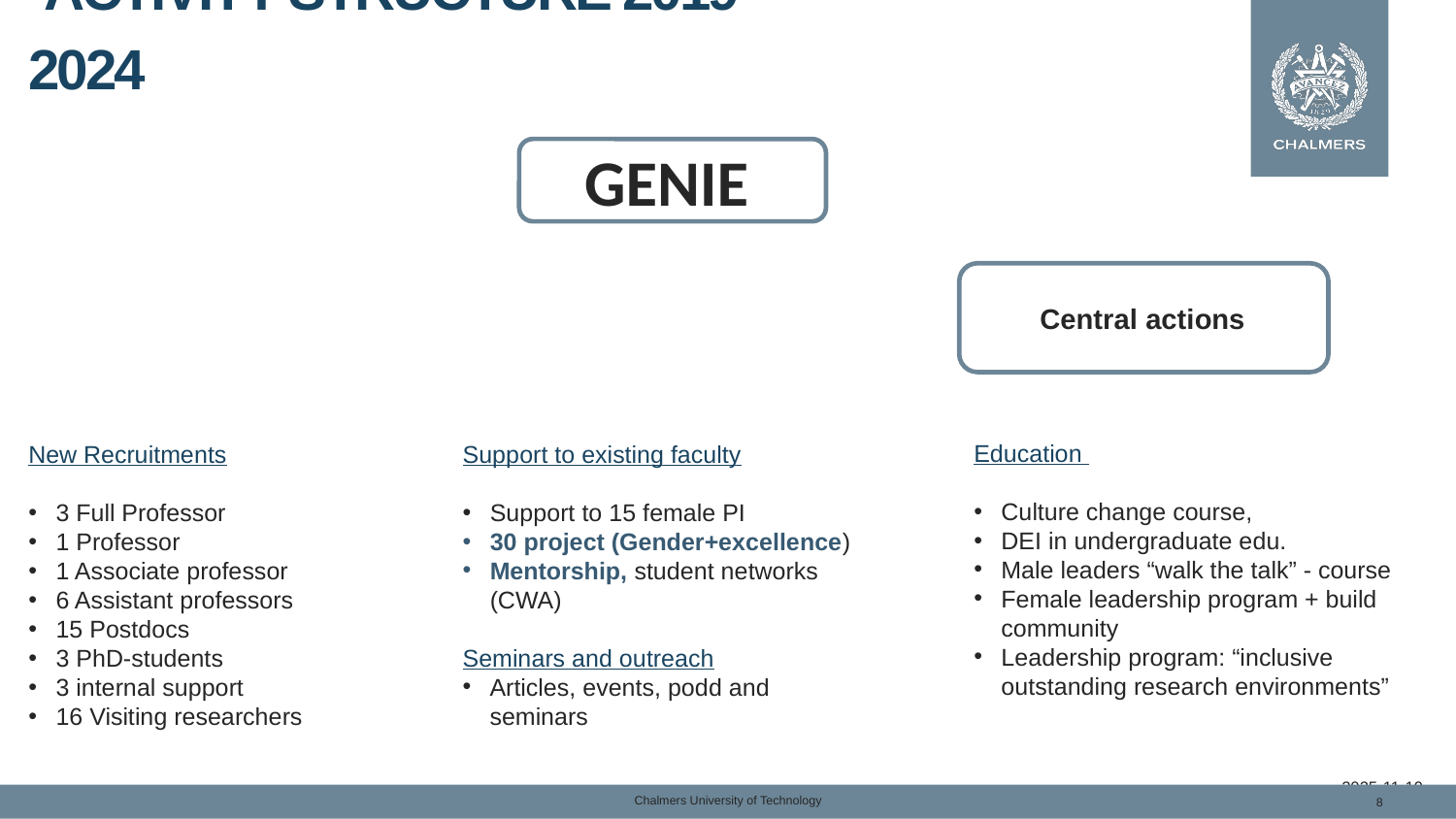

Activity structure 2019-2024
GENIE

Central actions

Education ​

Culture change course, ​
DEI in undergraduate edu. ​
Male leaders “walk the talk” - course​
Female leadership program + build community​
Leadership program: “inclusive outstanding research environments”​

New Recruitments

3 Full Professor ​
1 Professor ​
1 Associate professor​
6 Assistant professors​
15 Postdocs ​
3 PhD-students ​
3 internal support ​
16 Visiting researchers​

Support to existing faculty

Support to 15 female PI​​
30 project (Gender+excellence) ​​
Mentorship, student networks (CWA) ​

Seminars and outreach​​
Articles, events, podd and seminars​

2025-11-19
Chalmers University of Technology
8